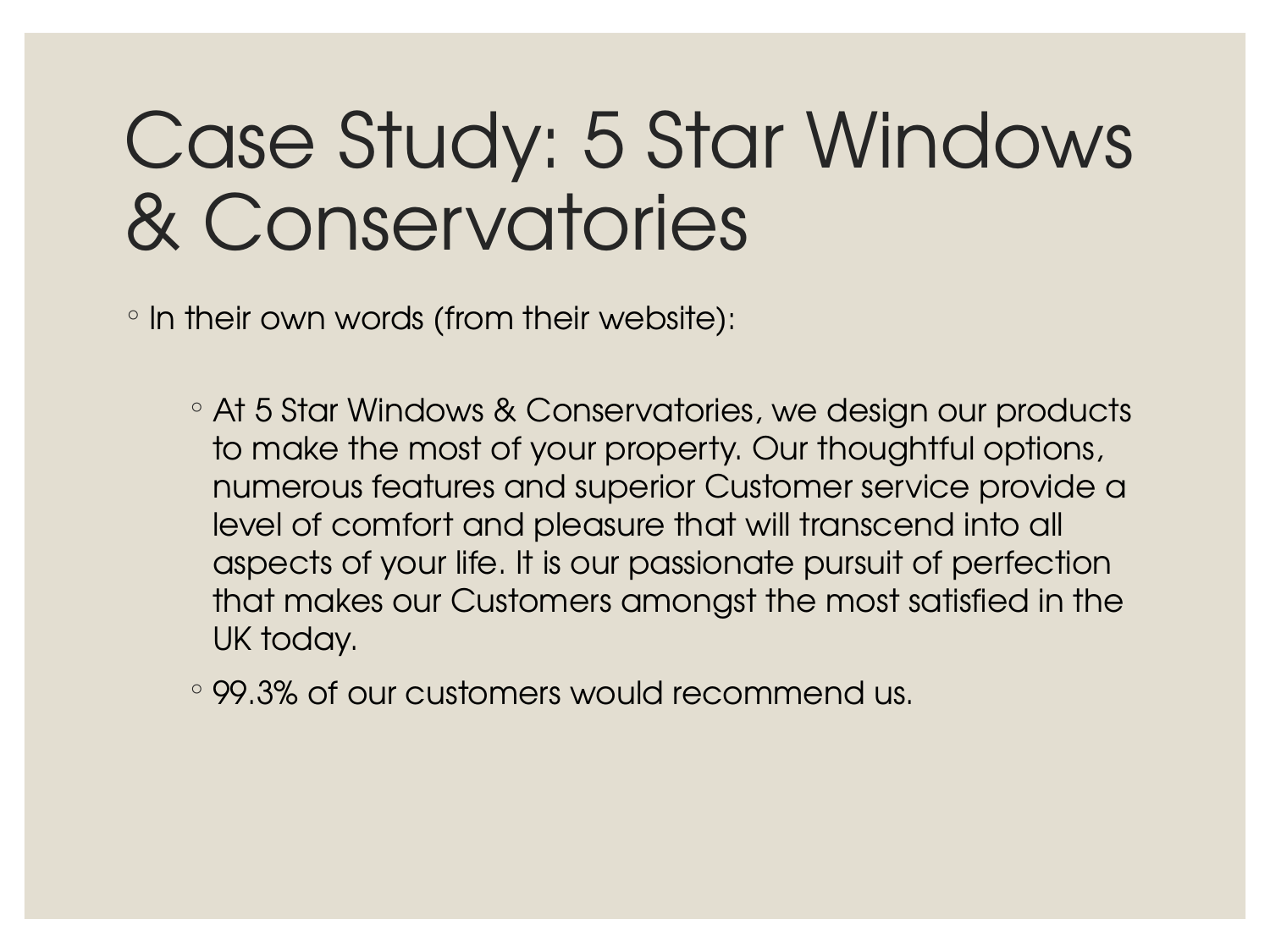

# Case Study: 5 Star Windows & Conservatories
In their own words (from their website):

At 5 Star Windows & Conservatories, we design our products to make the most of your property. Our thoughtful options, numerous features and superior Customer service provide a level of comfort and pleasure that will transcend into all aspects of your life. It is our passionate pursuit of perfection that makes our Customers amongst the most satisfied in the UK today.
99.3% of our customers would recommend us.